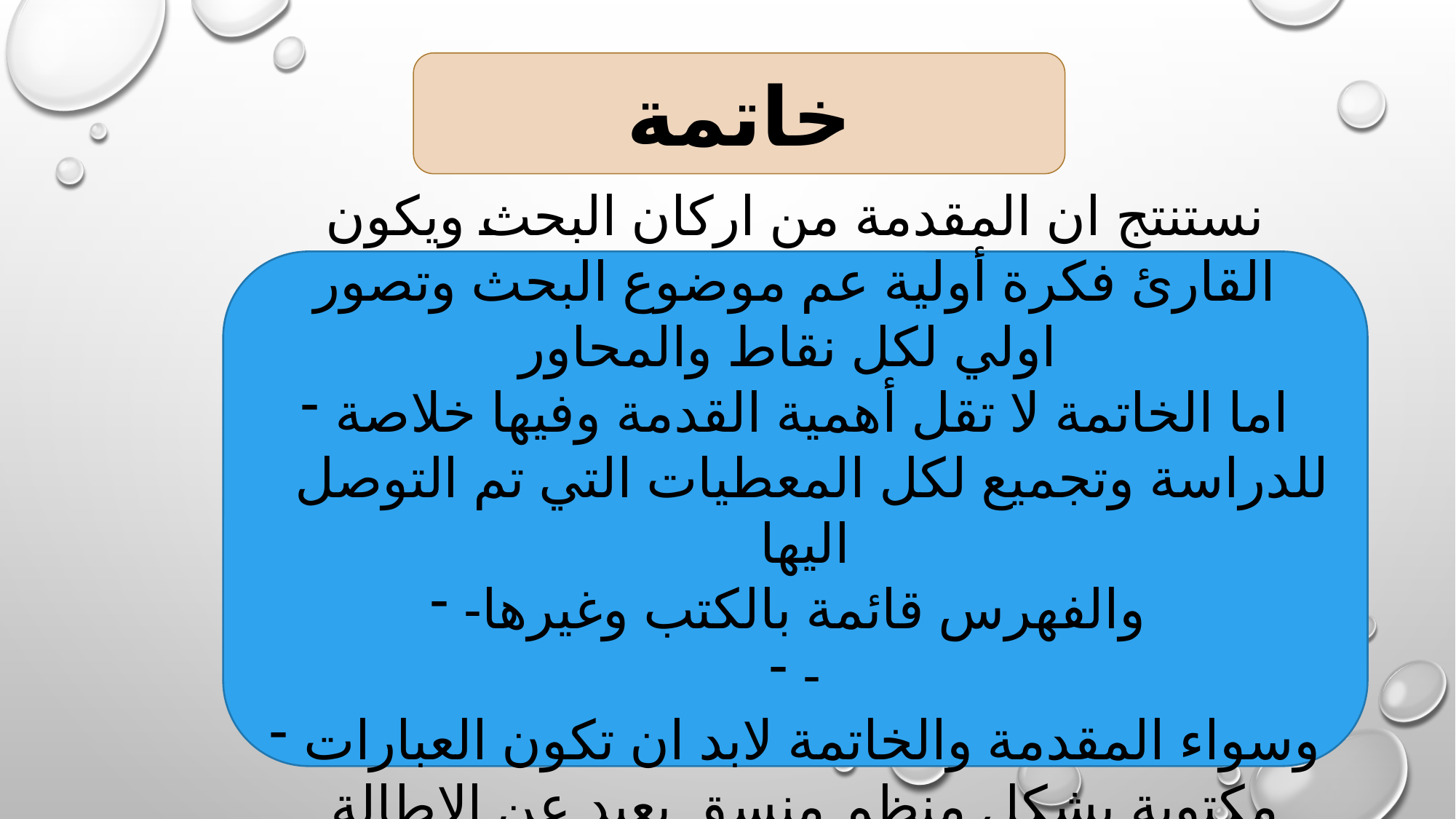

خاتمة
نستنتج ان المقدمة من اركان البحث ويكون القارئ فكرة أولية عم موضوع البحث وتصور اولي لكل نقاط والمحاور
اما الخاتمة لا تقل أهمية القدمة وفيها خلاصة للدراسة وتجميع لكل المعطيات التي تم التوصل اليها
-والفهرس قائمة بالكتب وغيرها
-
وسواء المقدمة والخاتمة لابد ان تكون العبارات مكتوبة بشكل منظم منسق بعيد عن الاطالة